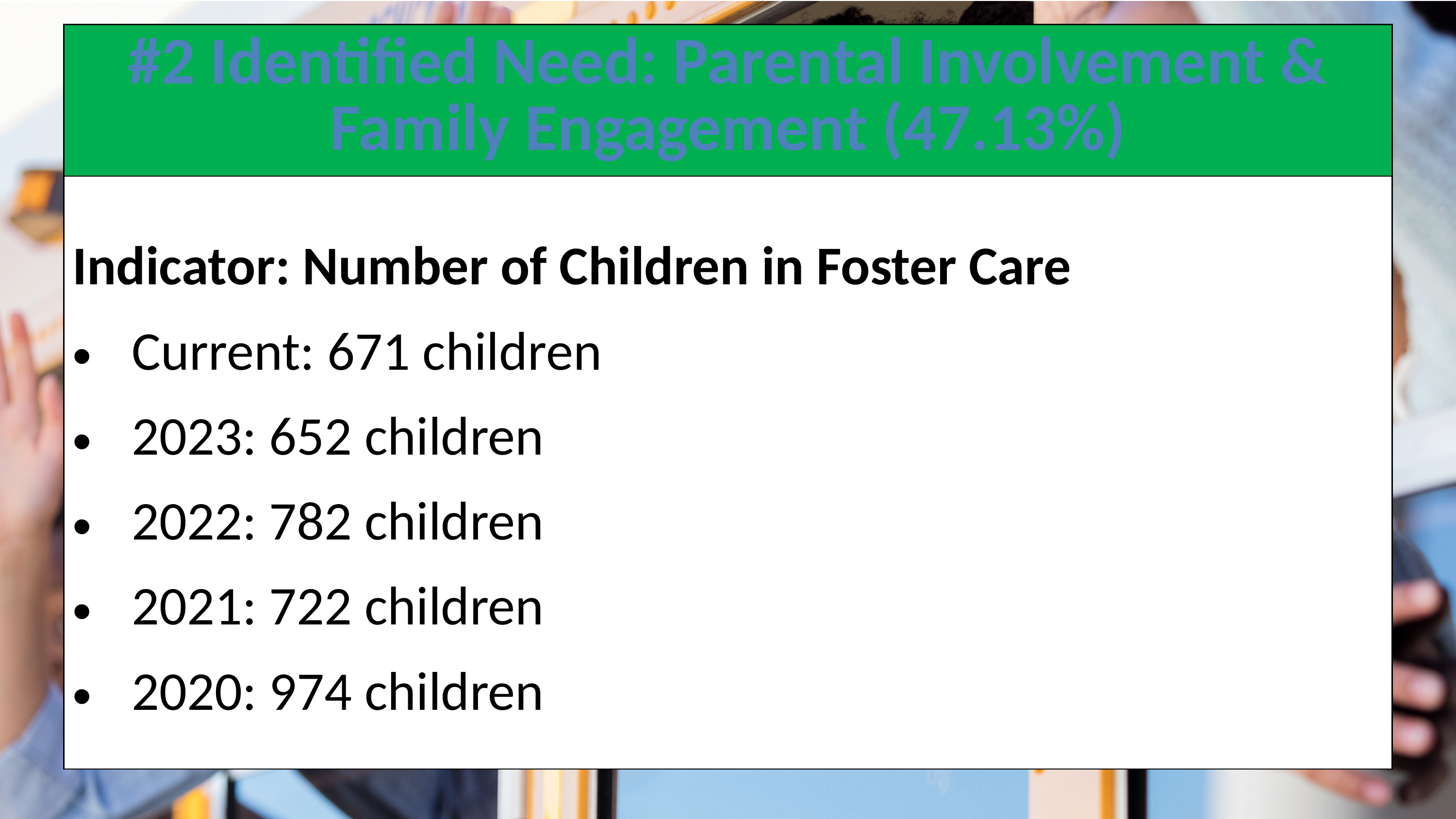

| #2 Identified Need: Parental Involvement & Family Engagement (47.13%) |
| --- |
| Indicator: Number of Children in Foster Care Current: 671 children 2023: 652 children 2022: 782 children 2021: 722 children 2020: 974 children |